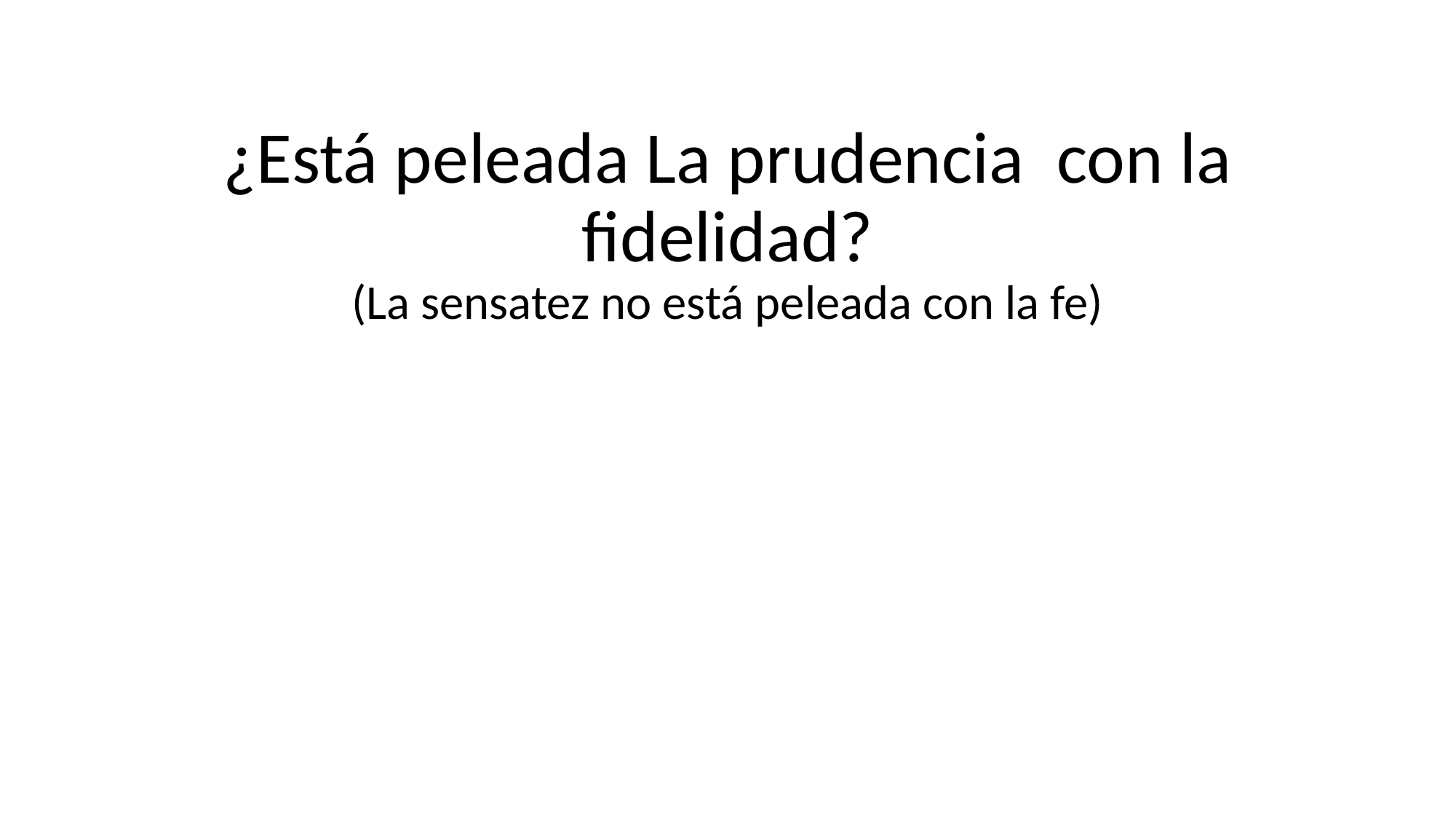

# ¿Está peleada La prudencia  con la fidelidad? (La sensatez no está peleada con la fe)